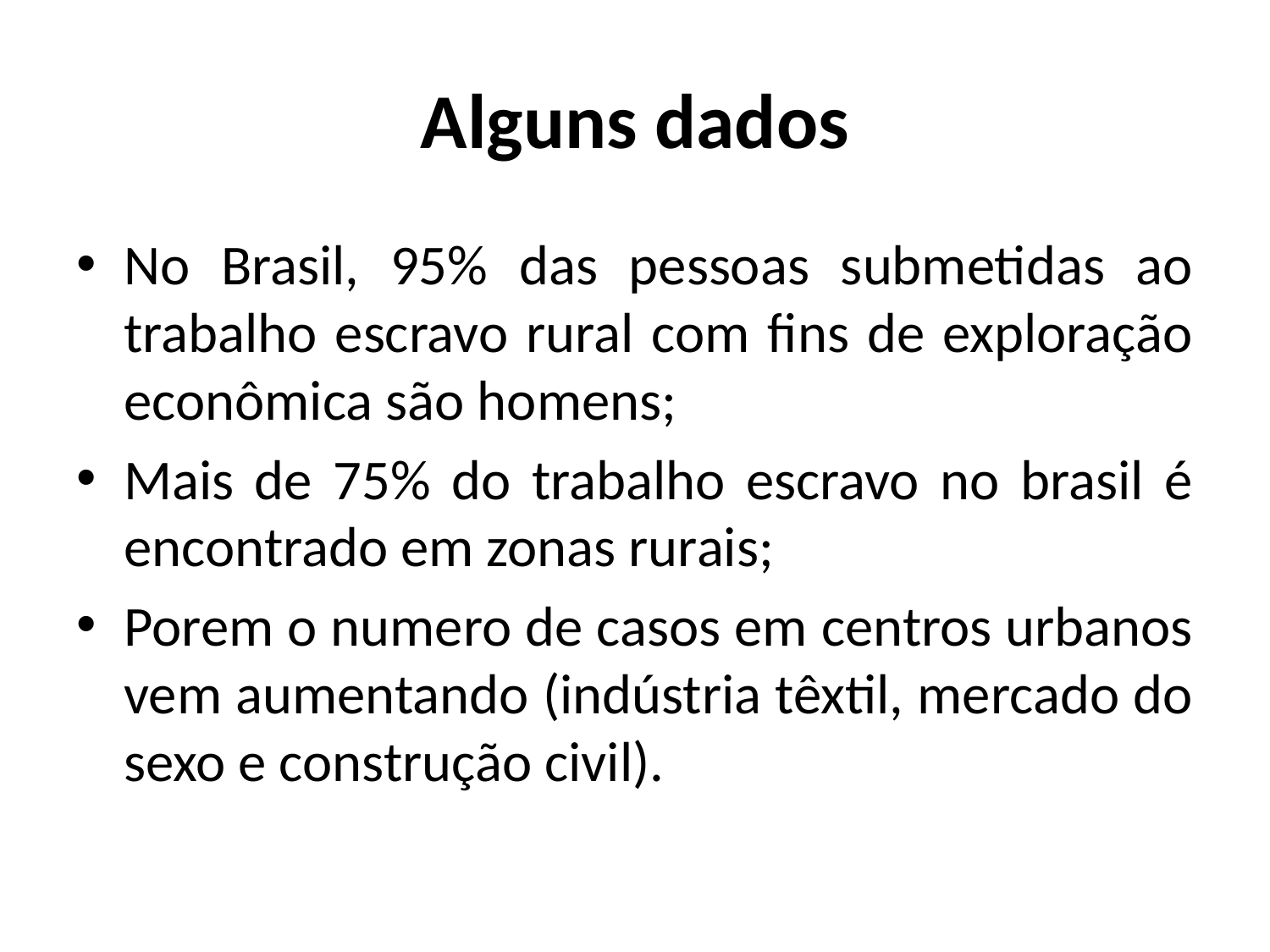

# Alguns dados
No Brasil, 95% das pessoas submetidas ao trabalho escravo rural com fins de exploração econômica são homens;
Mais de 75% do trabalho escravo no brasil é encontrado em zonas rurais;
Porem o numero de casos em centros urbanos vem aumentando (indústria têxtil, mercado do sexo e construção civil).